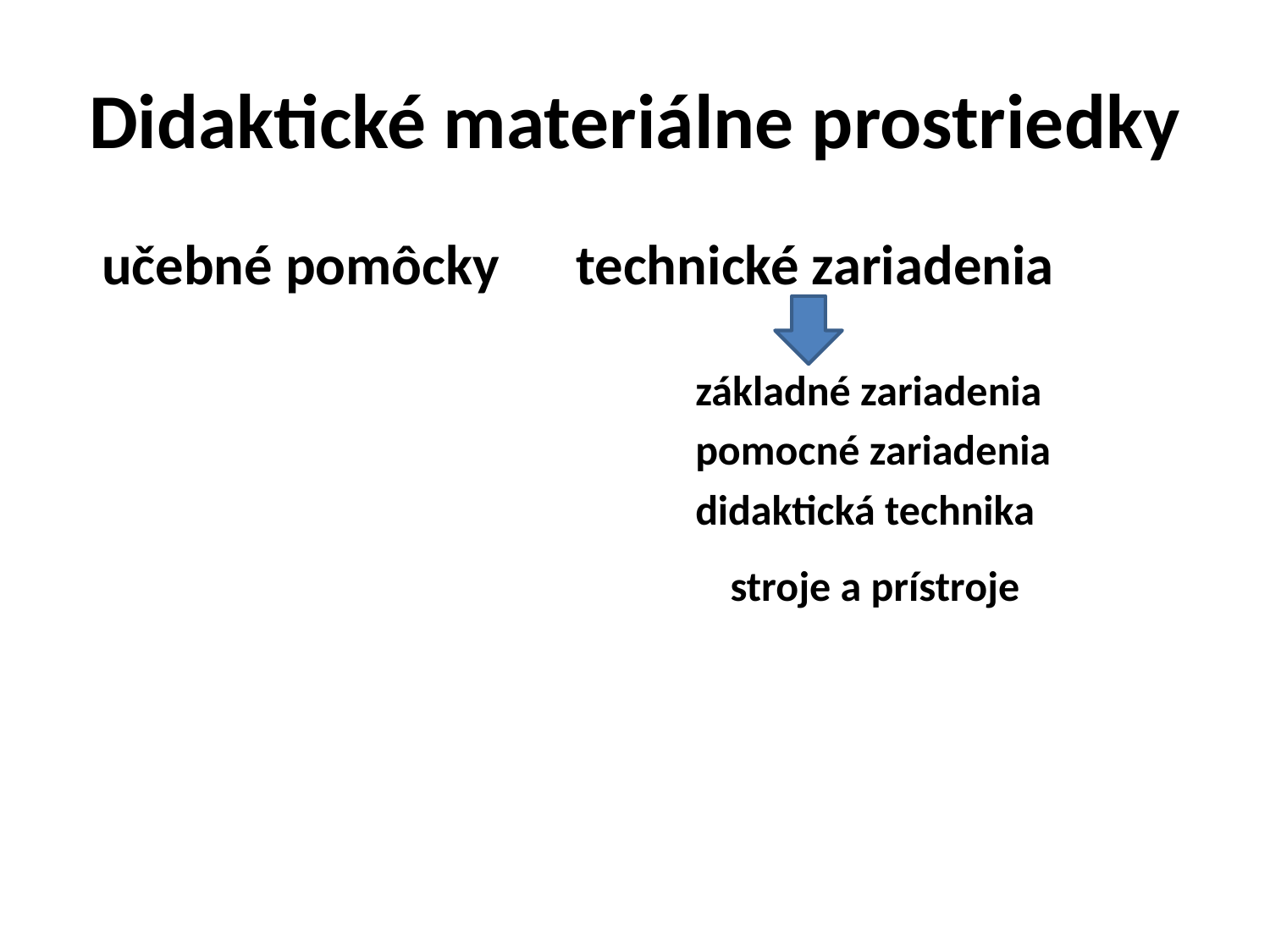

# Didaktické materiálne prostriedky
  učebné pomôcky      technické zariadenia

                                                                 základné zariadenia
                                                                 pomocné zariadenia
                                                                 didaktická technika
                                                                    stroje a prístroje